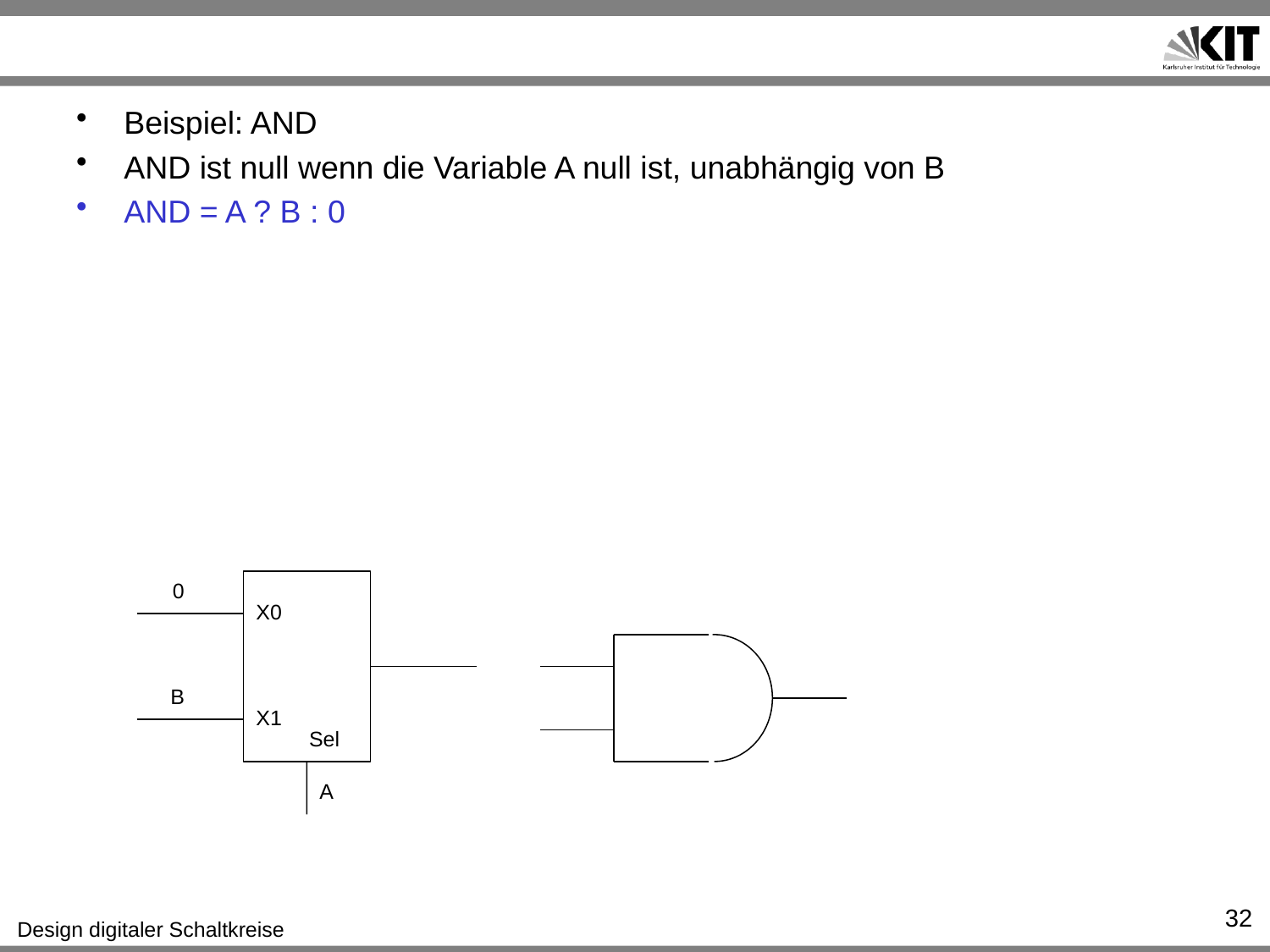

#
Beispiel: AND
AND ist null wenn die Variable A null ist, unabhängig von B
AND = A ? B : 0
0

X0

B
X1
Sel
A
32